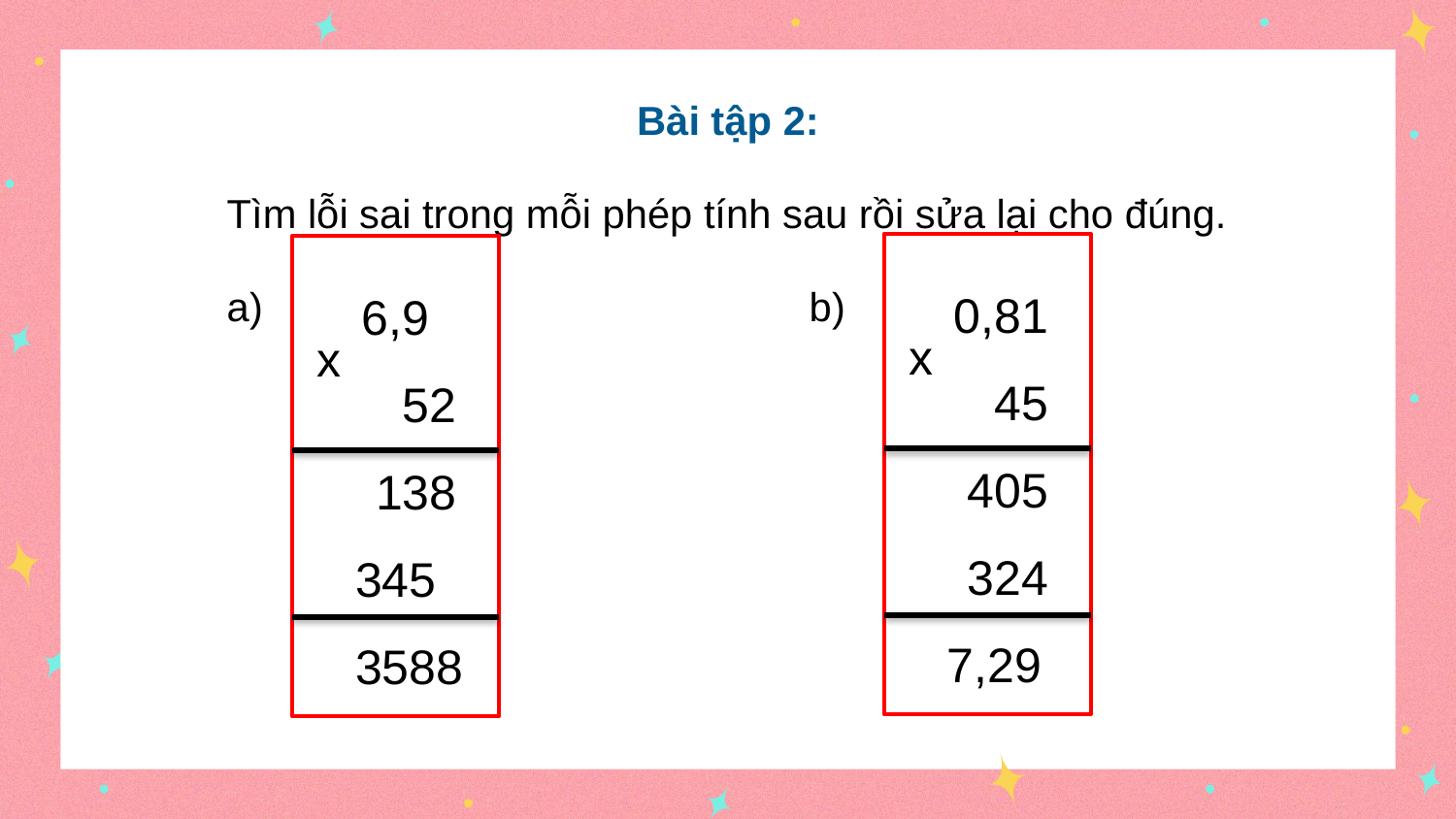

Bài tập 2:
Tìm lỗi sai trong mỗi phép tính sau rồi sửa lại cho đúng.
a)				b)
  0,81
     45
   405
   324
 7,29
6,9
     52
   138
345
  3588
x
x